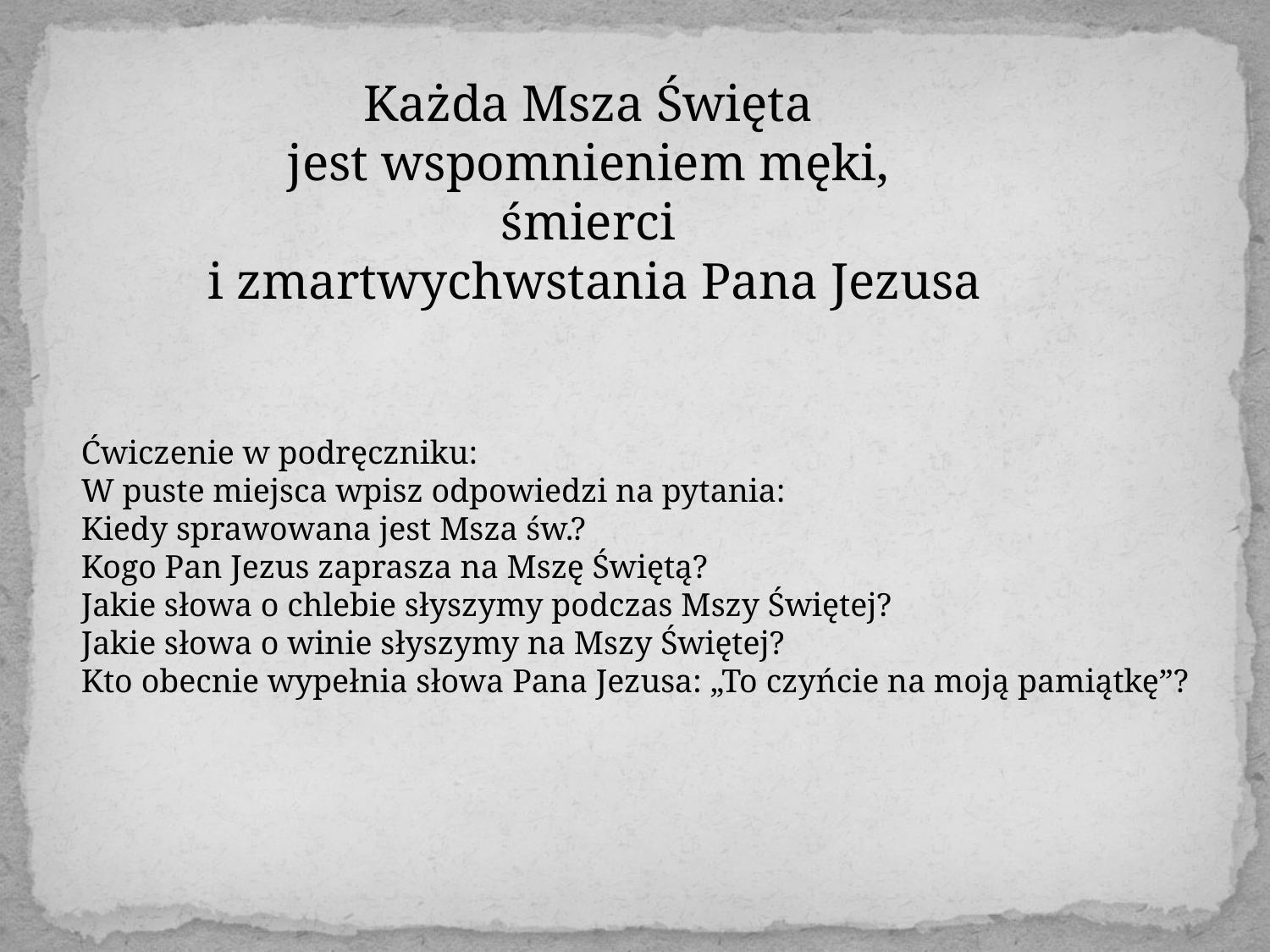

Każda Msza Święta
jest wspomnieniem męki,
śmierci
i zmartwychwstania Pana Jezusa
Ćwiczenie w podręczniku:
W puste miejsca wpisz odpowiedzi na pytania:
Kiedy sprawowana jest Msza św.?
Kogo Pan Jezus zaprasza na Mszę Świętą?
Jakie słowa o chlebie słyszymy podczas Mszy Świętej?
Jakie słowa o winie słyszymy na Mszy Świętej?
Kto obecnie wypełnia słowa Pana Jezusa: „To czyńcie na moją pamiątkę”?